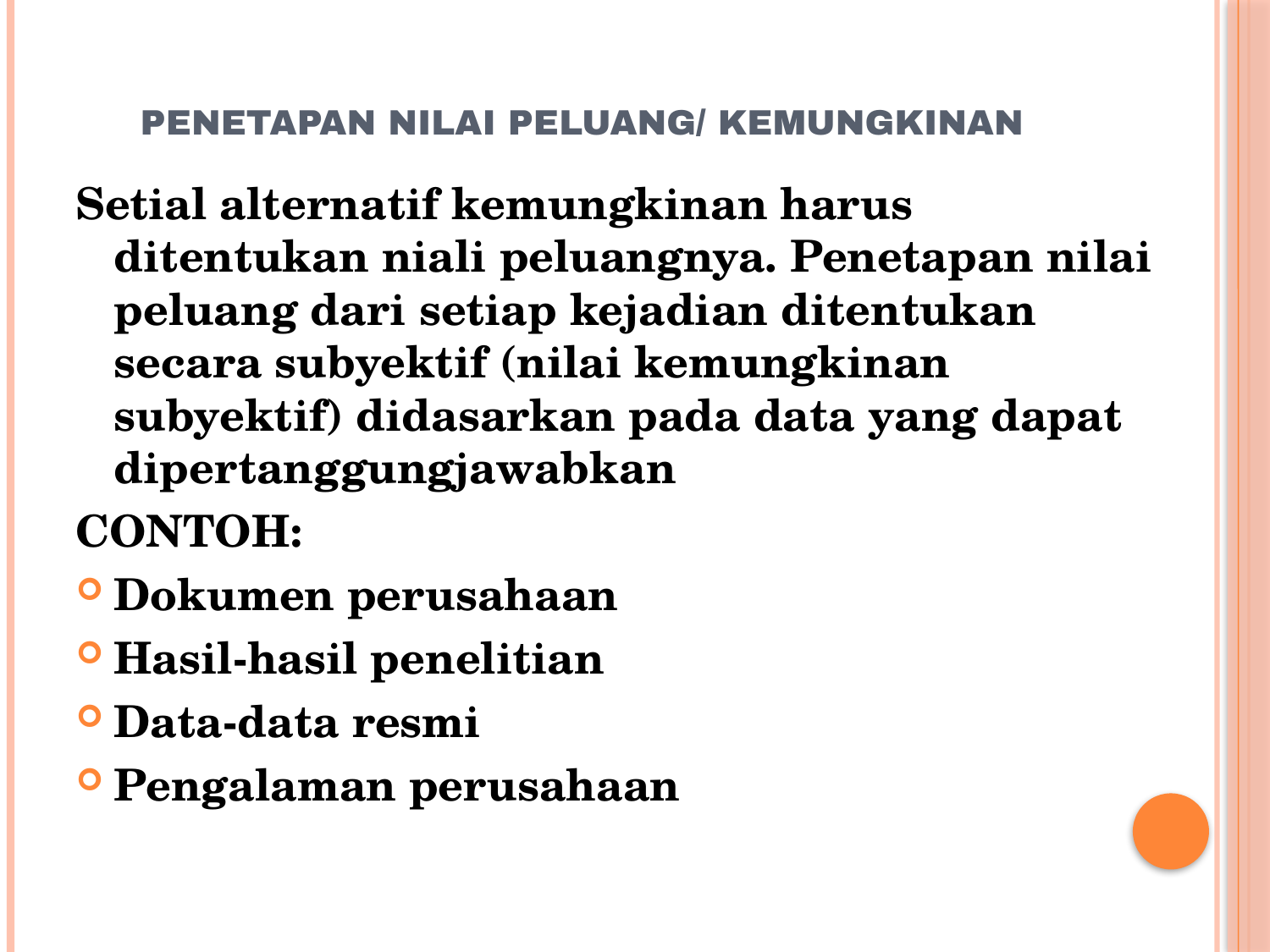

# PENETAPAN NILAI PELUANG/ KEMUNGKINAN
Setial alternatif kemungkinan harus ditentukan niali peluangnya. Penetapan nilai peluang dari setiap kejadian ditentukan secara subyektif (nilai kemungkinan subyektif) didasarkan pada data yang dapat dipertanggungjawabkan
CONTOH:
Dokumen perusahaan
Hasil-hasil penelitian
Data-data resmi
Pengalaman perusahaan